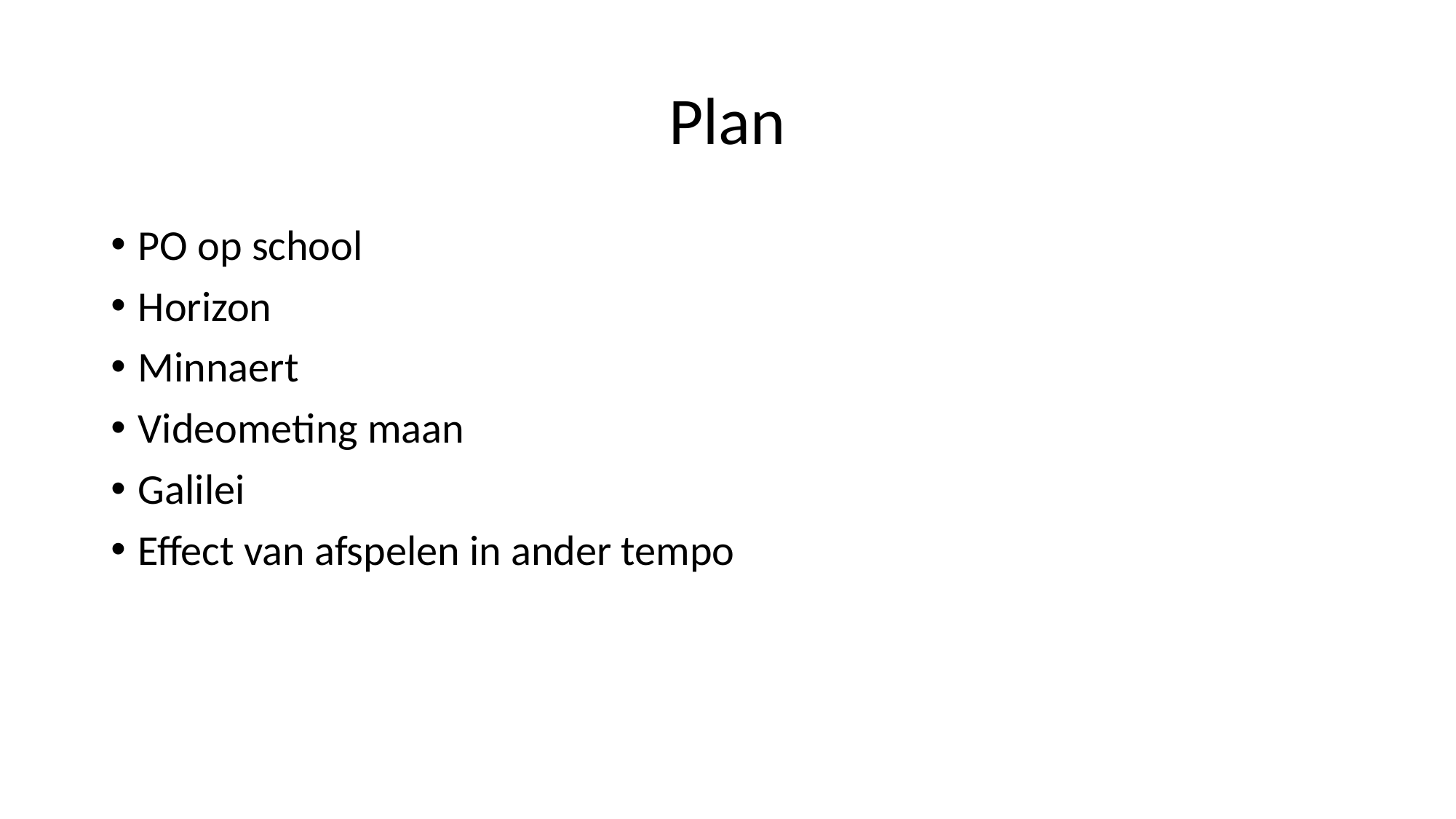

# Plan
PO op school
Horizon
Minnaert
Videometing maan
Galilei
Effect van afspelen in ander tempo